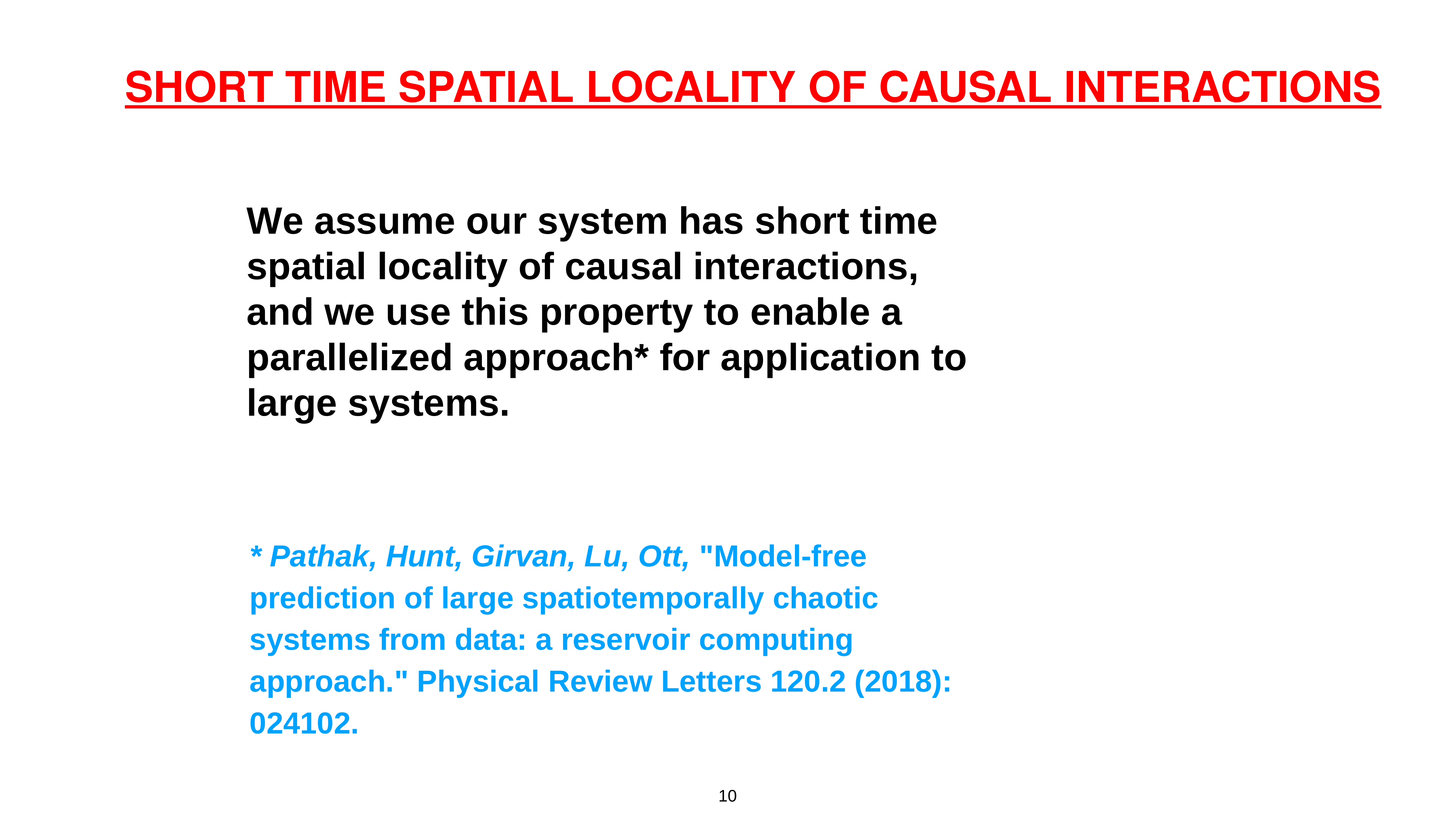

# SHORT TIME SPATIAL LOCALITY OF CAUSAL INTERACTIONS
We assume our system has short time spatial locality of causal interactions, and we use this property to enable a parallelized approach* for application to large systems.

* Pathak, Hunt, Girvan, Lu, Ott, "Model-free prediction of large spatiotemporally chaotic systems from data: a reservoir computing approach." Physical Review Letters 120.2 (2018): 024102.
10